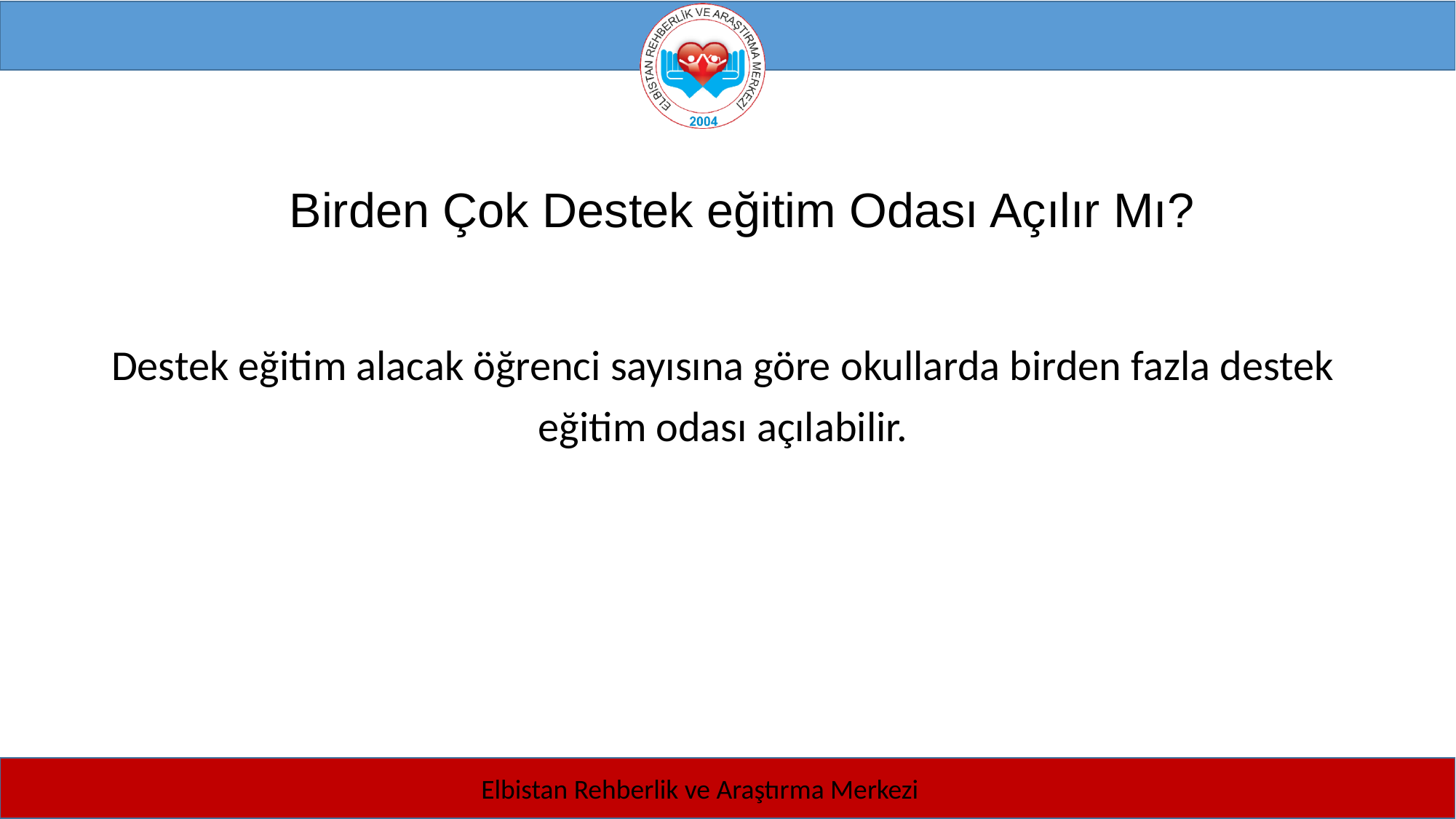

# Birden Çok Destek eğitim Odası Açılır Mı?

Destek eğitim alacak öğrenci sayısına göre okullarda birden fazla destek
eğitim odası açılabilir.